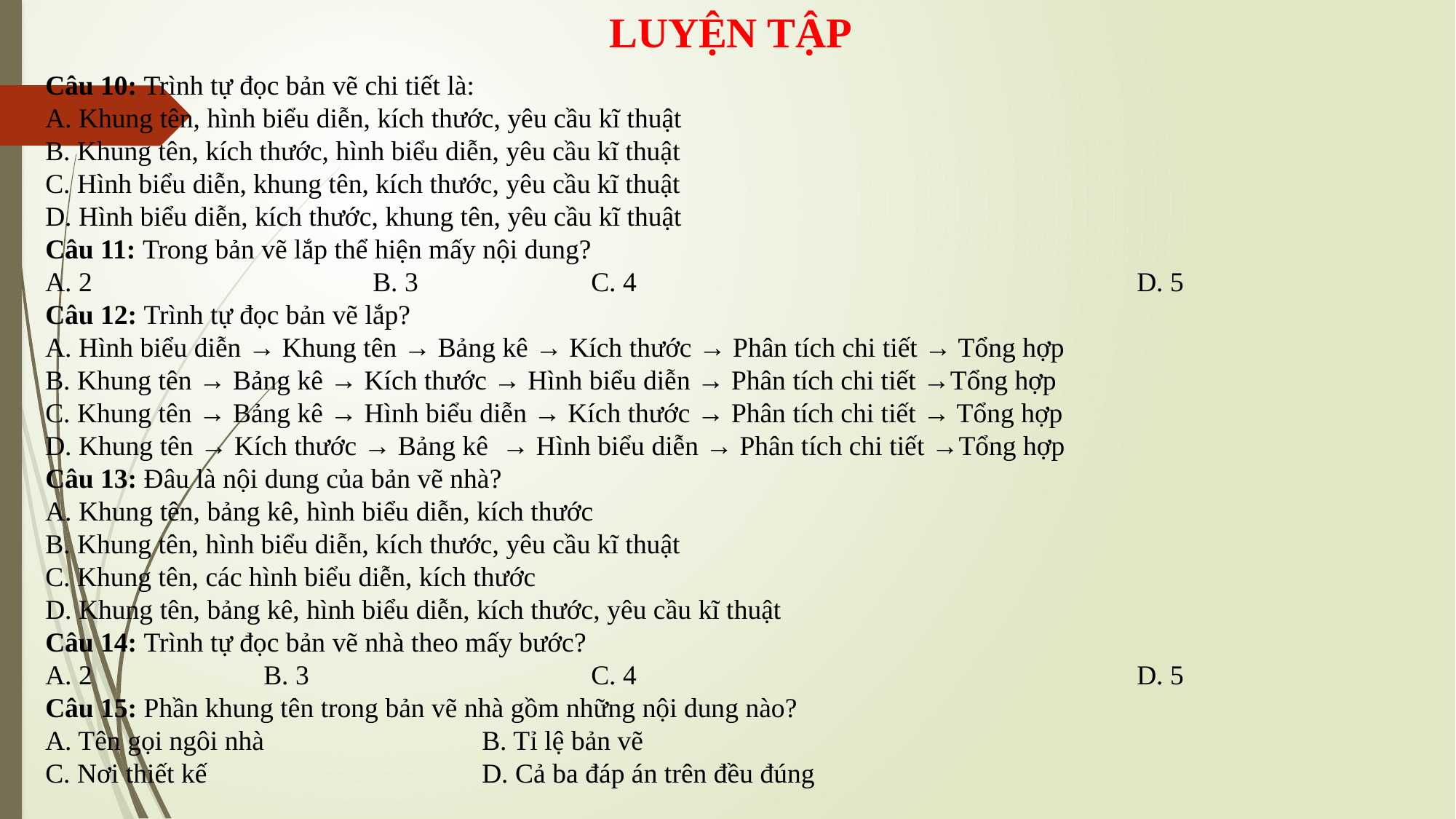

LUYỆN TẬP
Câu 10: Trình tự đọc bản vẽ chi tiết là:
A. Khung tên, hình biểu diễn, kích thước, yêu cầu kĩ thuật
B. Khung tên, kích thước, hình biểu diễn, yêu cầu kĩ thuật
C. Hình biểu diễn, khung tên, kích thước, yêu cầu kĩ thuật
D. Hình biểu diễn, kích thước, khung tên, yêu cầu kĩ thuật
Câu 11: Trong bản vẽ lắp thể hiện mấy nội dung?
A. 2			B. 3   		C. 4					D. 5
Câu 12: Trình tự đọc bản vẽ lắp?
A. Hình biểu diễn → Khung tên → Bảng kê → Kích thước → Phân tích chi tiết → Tổng hợp
B. Khung tên → Bảng kê → Kích thước → Hình biểu diễn → Phân tích chi tiết →Tổng hợp
C. Khung tên → Bảng kê → Hình biểu diễn → Kích thước → Phân tích chi tiết → Tổng hợp
D. Khung tên → Kích thước → Bảng kê  → Hình biểu diễn → Phân tích chi tiết →Tổng hợp
Câu 13: Đâu là nội dung của bản vẽ nhà?
A. Khung tên, bảng kê, hình biểu diễn, kích thước
B. Khung tên, hình biểu diễn, kích thước, yêu cầu kĩ thuật
C. Khung tên, các hình biểu diễn, kích thước
D. Khung tên, bảng kê, hình biểu diễn, kích thước, yêu cầu kĩ thuật
Câu 14: Trình tự đọc bản vẽ nhà theo mấy bước?
A. 2		B. 3			C. 4					D. 5
Câu 15: Phần khung tên trong bản vẽ nhà gồm những nội dung nào?
A. Tên gọi ngôi nhà		B. Tỉ lệ bản vẽ
C. Nơi thiết kế			D. Cả ba đáp án trên đều đúng